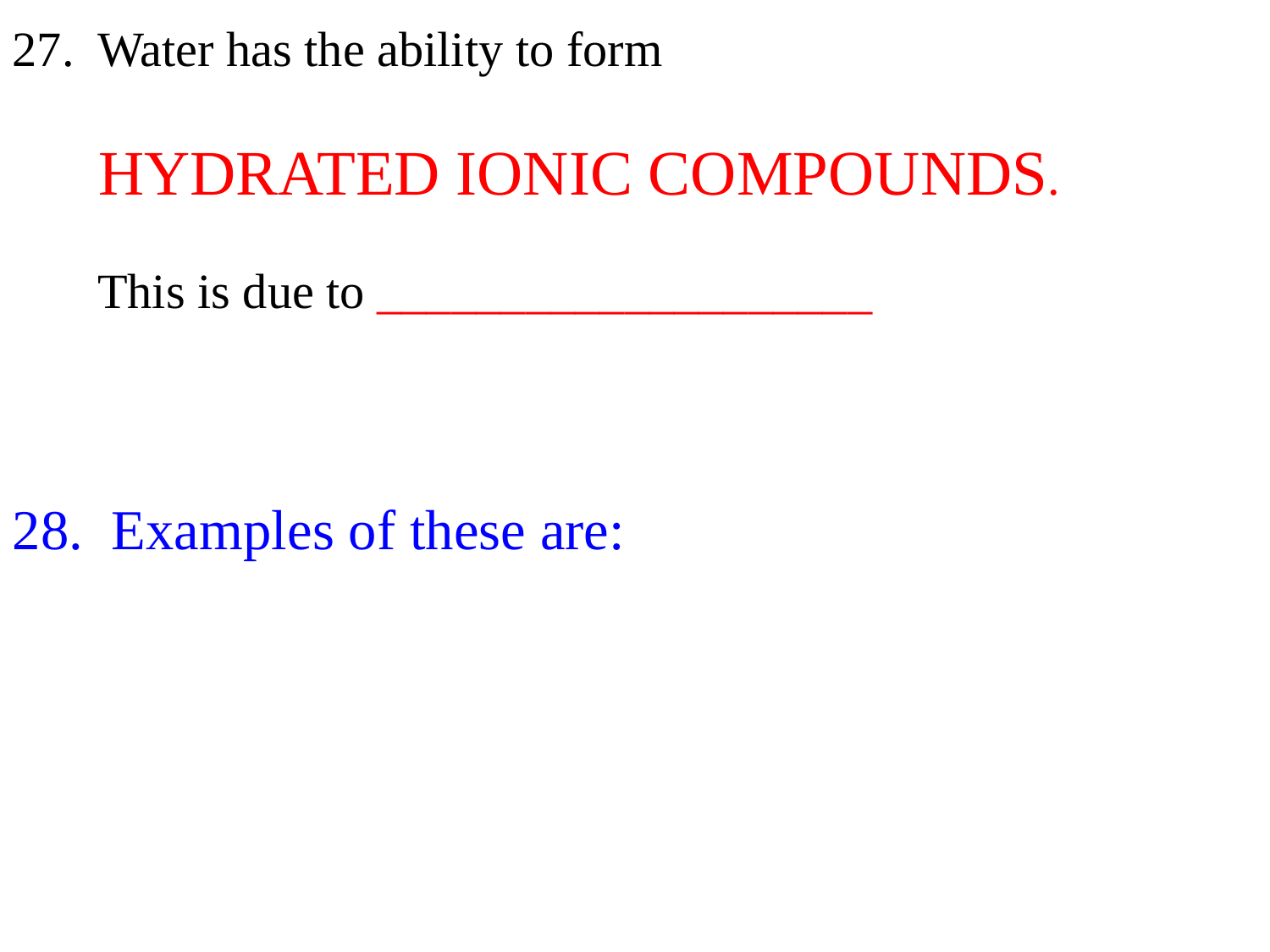

27.  Water has the ability to form
       HYDRATED IONIC COMPOUNDS.
       This is due to ____________________

28.  Examples of these are: